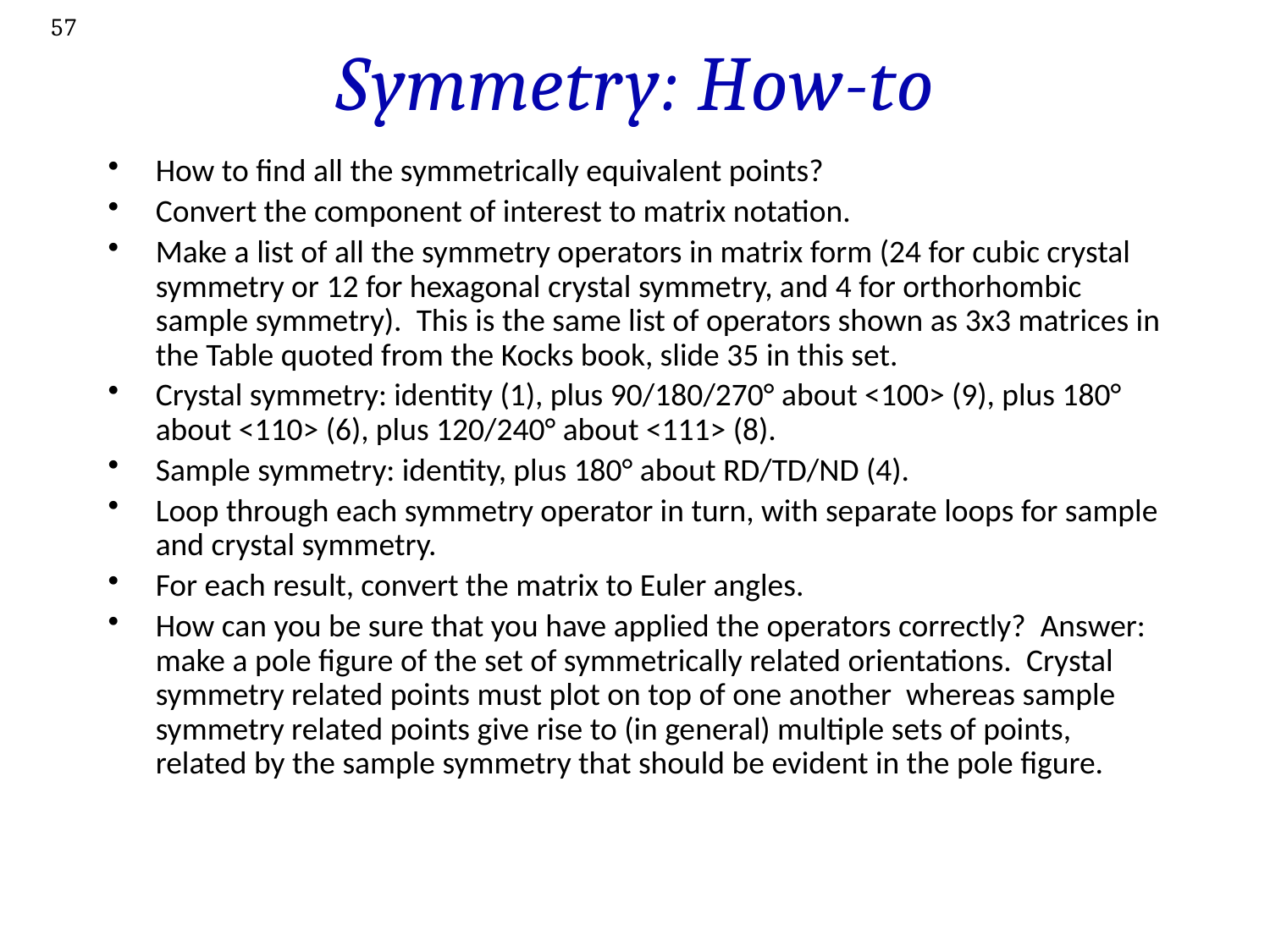

57
# Symmetry: How-to
How to find all the symmetrically equivalent points?
Convert the component of interest to matrix notation.
Make a list of all the symmetry operators in matrix form (24 for cubic crystal symmetry or 12 for hexagonal crystal symmetry, and 4 for orthorhombic sample symmetry).  This is the same list of operators shown as 3x3 matrices in the Table quoted from the Kocks book, slide 35 in this set.
Crystal symmetry: identity (1), plus 90/180/270° about <100> (9), plus 180° about <110> (6), plus 120/240° about <111> (8).
Sample symmetry: identity, plus 180° about RD/TD/ND (4).
Loop through each symmetry operator in turn, with separate loops for sample and crystal symmetry.
For each result, convert the matrix to Euler angles.
How can you be sure that you have applied the operators correctly?  Answer: make a pole figure of the set of symmetrically related orientations.  Crystal symmetry related points must plot on top of one another  whereas sample symmetry related points give rise to (in general) multiple sets of points, related by the sample symmetry that should be evident in the pole figure.